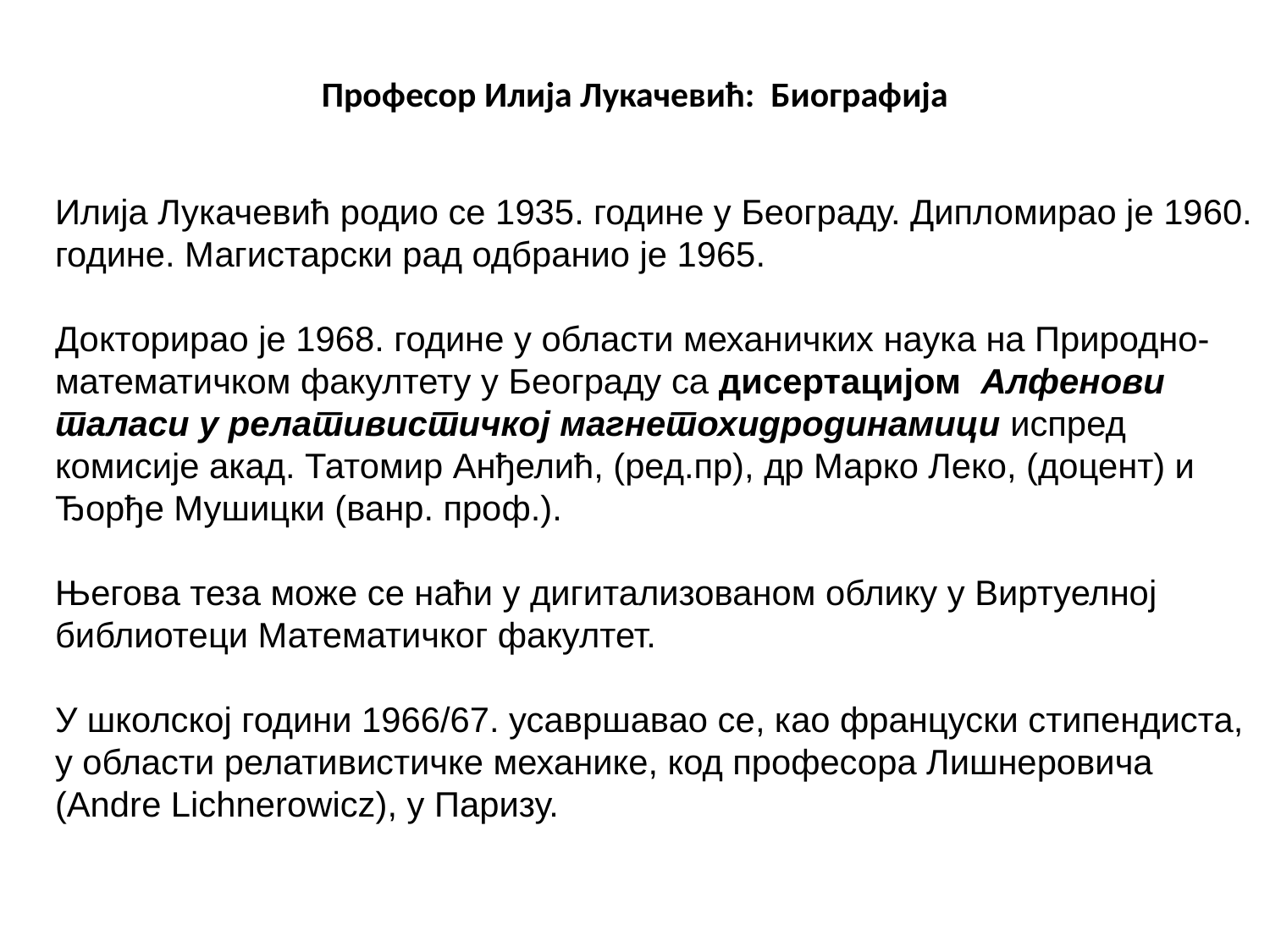

# Професор Илија Лукачевић:  Биографија
Илија Лукачевић родио се 1935. године у Београду. Дипломирао је 1960. године. Магистарски рад одбранио је 1965.

Докторирао је 1968. године у области механичких наука на Природно-математичком факултету у Београду са дисертацијом  Алфенови таласи у релативистичкој магнетохидродинамици испред комисије акад. Татомир Анђелић, (ред.пр), др Марко Леко, (доцент) и Ђорђе Мушицки (ванр. проф.).

Његова теза може се наћи у дигитализованом облику у Виртуелној библиотеци Математичког факултет.

У школској години 1966/67. усавршавао се, као француски стипендиста, у области релативистичке механике, код професора Лишнеровича (Andre Lichnerowicz), у Паризу.